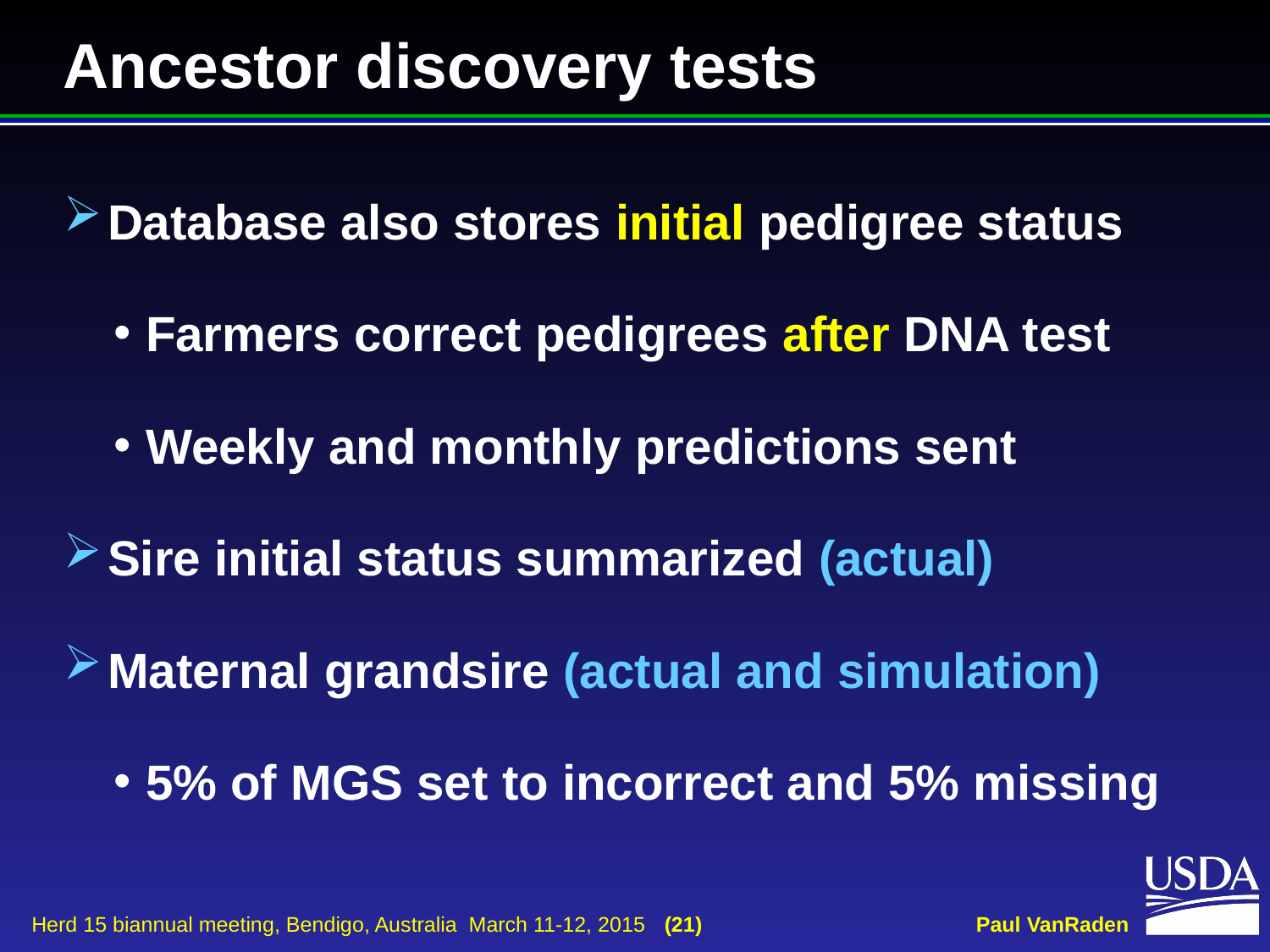

# Ancestor discovery tests
Database also stores initial pedigree status
Farmers correct pedigrees after DNA test
Weekly and monthly predictions sent
Sire initial status summarized (actual)
Maternal grandsire (actual and simulation)
5% of MGS set to incorrect and 5% missing